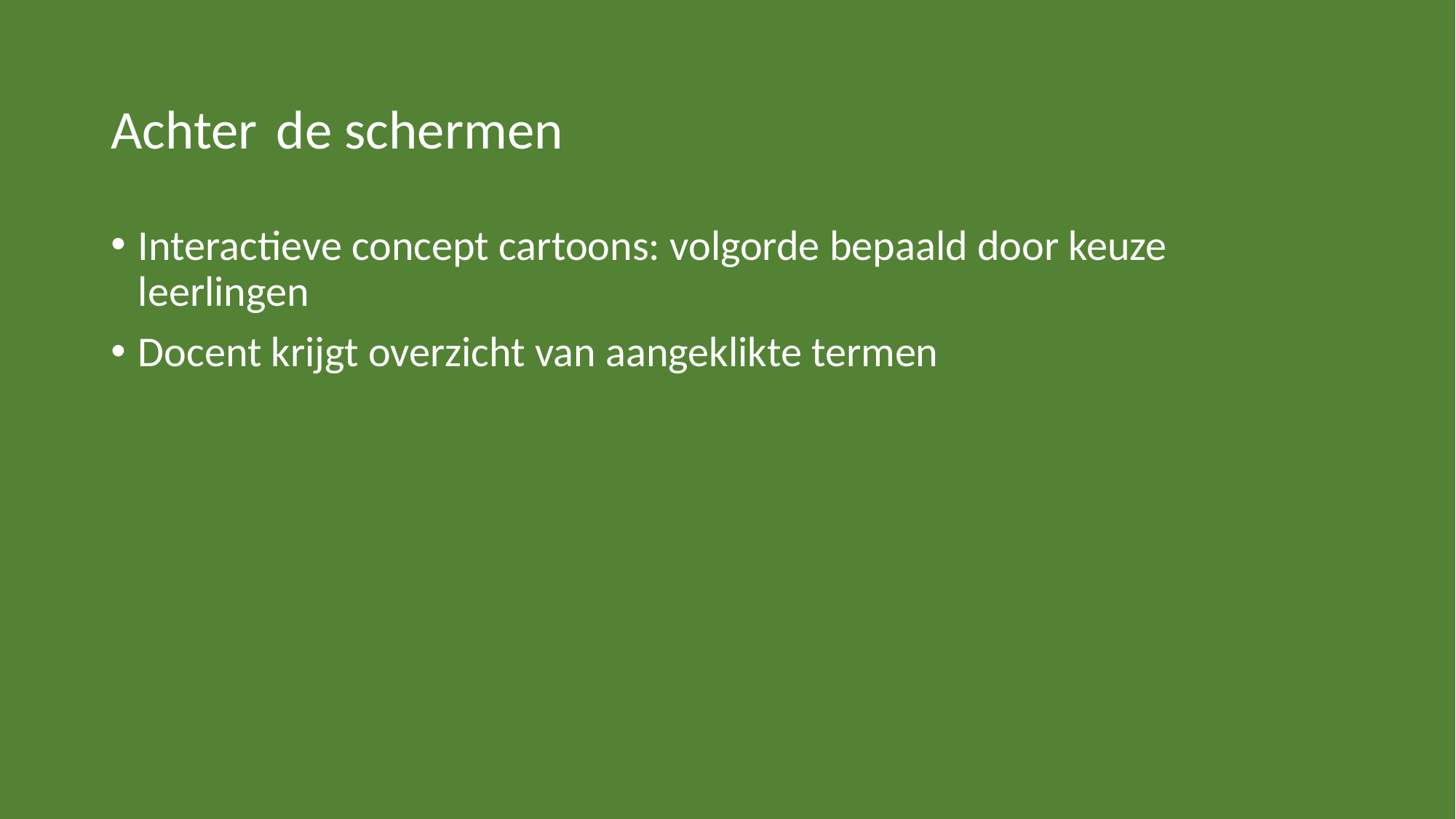

# Achter de schermen
Interactieve concept cartoons: volgorde bepaald door keuze leerlingen
Docent krijgt overzicht van aangeklikte termen